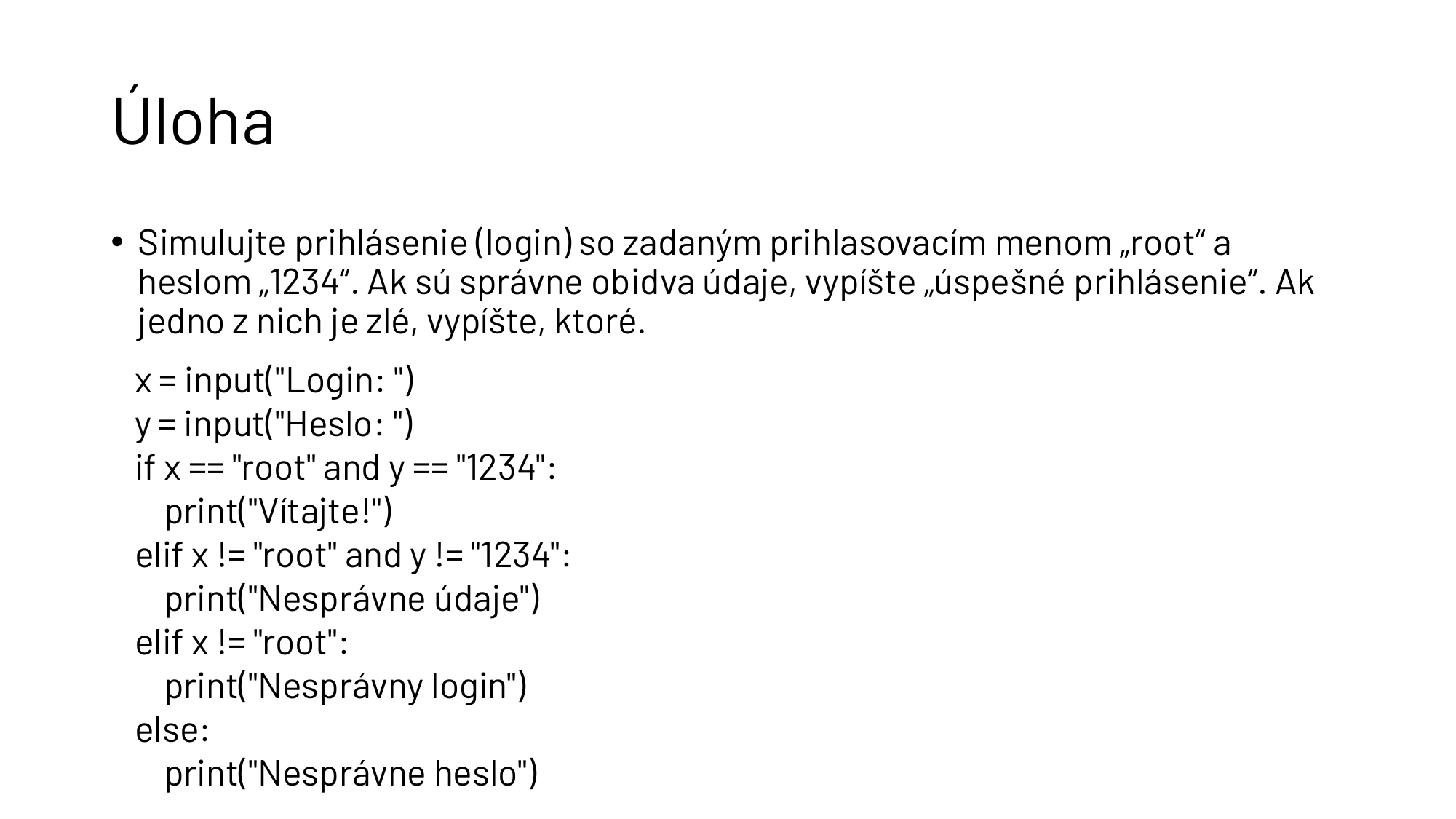

# Úloha
Simulujte prihlásenie (login) so zadaným prihlasovacím menom „root“ a heslom „1234“. Ak sú správne obidva údaje, vypíšte „úspešné prihlásenie“. Ak jedno z nich je zlé, vypíšte, ktoré.
x = input("Login: ")
y = input("Heslo: ")
if x == "root" and y == "1234":
    print("Vítajte!")
elif x != "root" and y != "1234":
    print("Nesprávne údaje")
elif x != "root":
    print("Nesprávny login")
else:
    print("Nesprávne heslo")